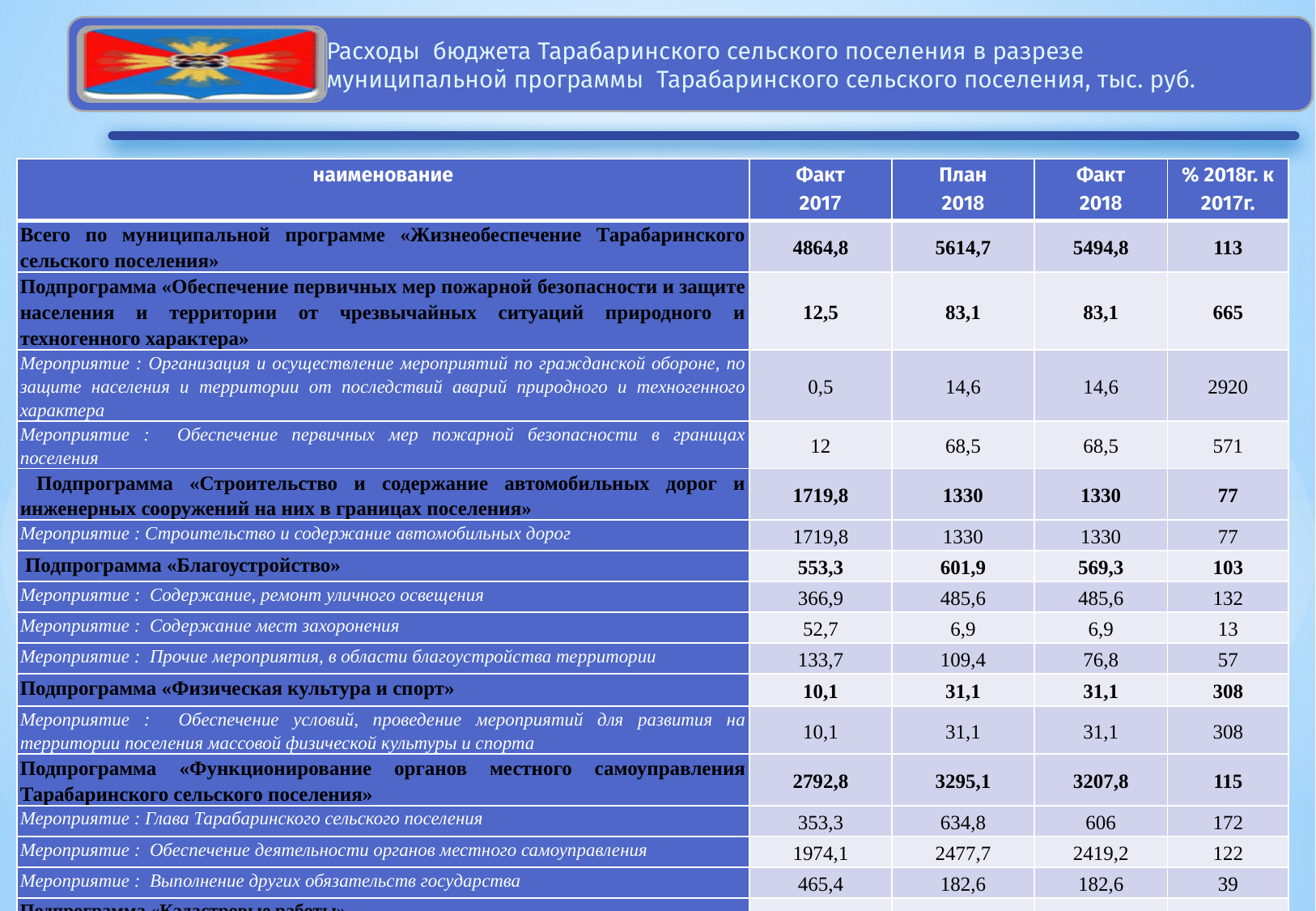

Расходы  бюджета Тарабаринского сельского поселения в разрезе муниципальной программы  Тарабаринского сельского поселения, тыс. руб.
| наименование | Факт 2017 | План 2018 | Факт 2018 | % 2018г. к 2017г. |
| --- | --- | --- | --- | --- |
| Всего по муниципальной программе «Жизнеобеспечение Тарабаринского сельского поселения» | 4864,8 | 5614,7 | 5494,8 | 113 |
| Подпрограмма «Обеспечение первичных мер пожарной безопасности и защите населения и территории от чрезвычайных ситуаций природного и техногенного характера» | 12,5 | 83,1 | 83,1 | 665 |
| Мероприятие : Организация и осуществление мероприятий по гражданской обороне, по защите населения и территории от последствий аварий природного и техногенного характера | 0,5 | 14,6 | 14,6 | 2920 |
| Мероприятие : Обеспечение первичных мер пожарной безопасности в границах поселения | 12 | 68,5 | 68,5 | 571 |
| Подпрограмма «Строительство и содержание автомобильных дорог и инженерных сооружений на них в границах поселения» | 1719,8 | 1330 | 1330 | 77 |
| Мероприятие : Строительство и содержание автомобильных дорог | 1719,8 | 1330 | 1330 | 77 |
| Подпрограмма «Благоустройство» | 553,3 | 601,9 | 569,3 | 103 |
| Мероприятие : Содержание, ремонт уличного освещения | 366,9 | 485,6 | 485,6 | 132 |
| Мероприятие : Содержание мест захоронения | 52,7 | 6,9 | 6,9 | 13 |
| Мероприятие : Прочие мероприятия, в области благоустройства территории | 133,7 | 109,4 | 76,8 | 57 |
| Подпрограмма «Физическая культура и спорт» | 10,1 | 31,1 | 31,1 | 308 |
| Мероприятие : Обеспечение условий, проведение мероприятий для развития на территории поселения массовой физической культуры и спорта | 10,1 | 31,1 | 31,1 | 308 |
| Подпрограмма «Функционирование органов местного самоуправления Тарабаринского сельского поселения» | 2792,8 | 3295,1 | 3207,8 | 115 |
| Мероприятие : Глава Тарабаринского сельского поселения | 353,3 | 634,8 | 606 | 172 |
| Мероприятие : Обеспечение деятельности органов местного самоуправления | 1974,1 | 2477,7 | 2419,2 | 122 |
| Мероприятие : Выполнение других обязательств государства | 465,4 | 182,6 | 182,6 | 39 |
| Подпрограмма «Кадастровые работы» | 94,3 | 273,5 | 273,5 | 290 |
| Мероприятие : Кадастровые работы | 94,3 | 273,5 | 273,5 | 290 |